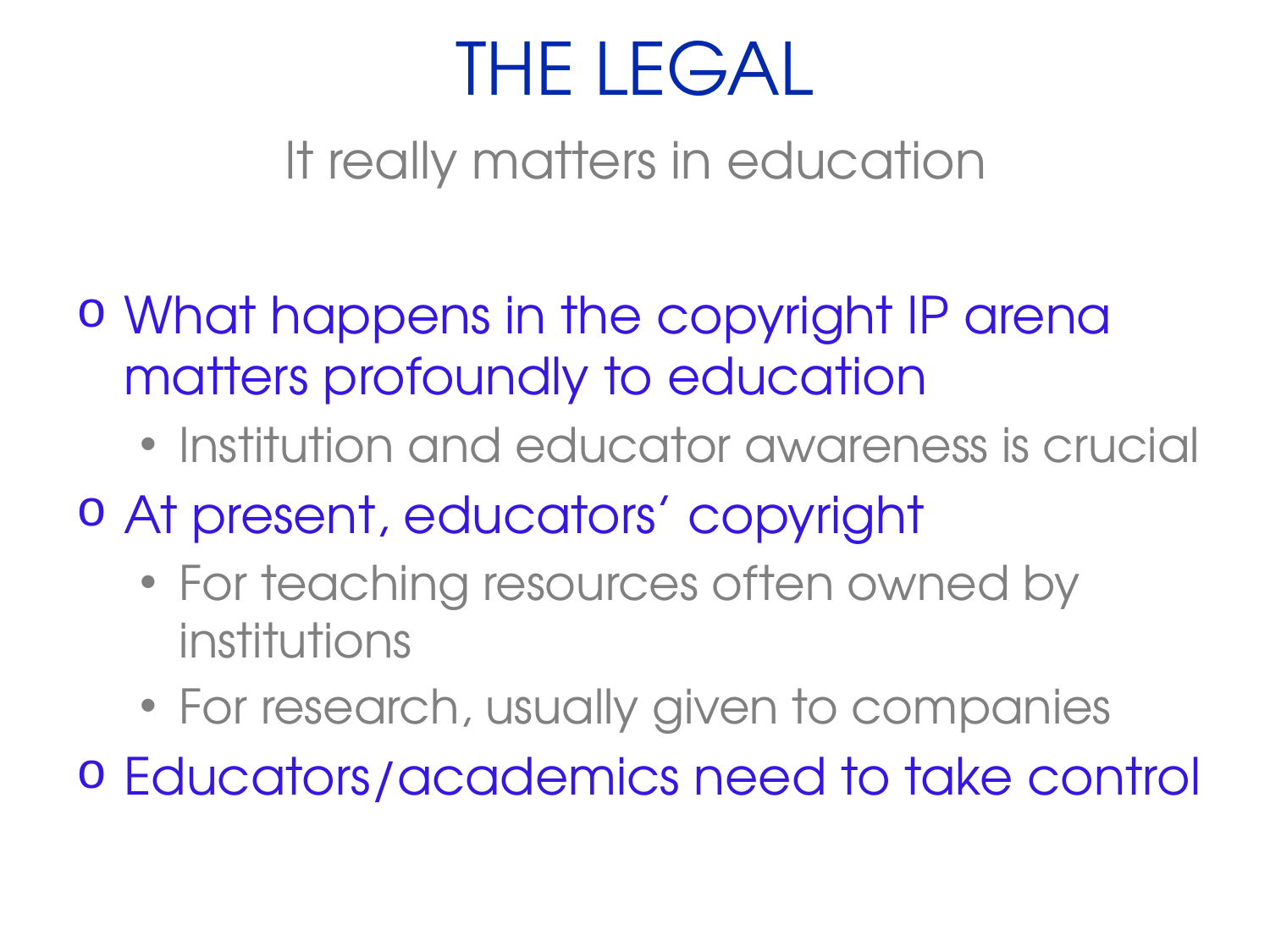

The Legal
It really matters in education
What happens in the copyright IP arena matters profoundly to education
Institution and educator awareness is crucial
At present, educators’ copyright
For teaching resources often owned by institutions
For research, usually given to companies
Educators/academics need to take control